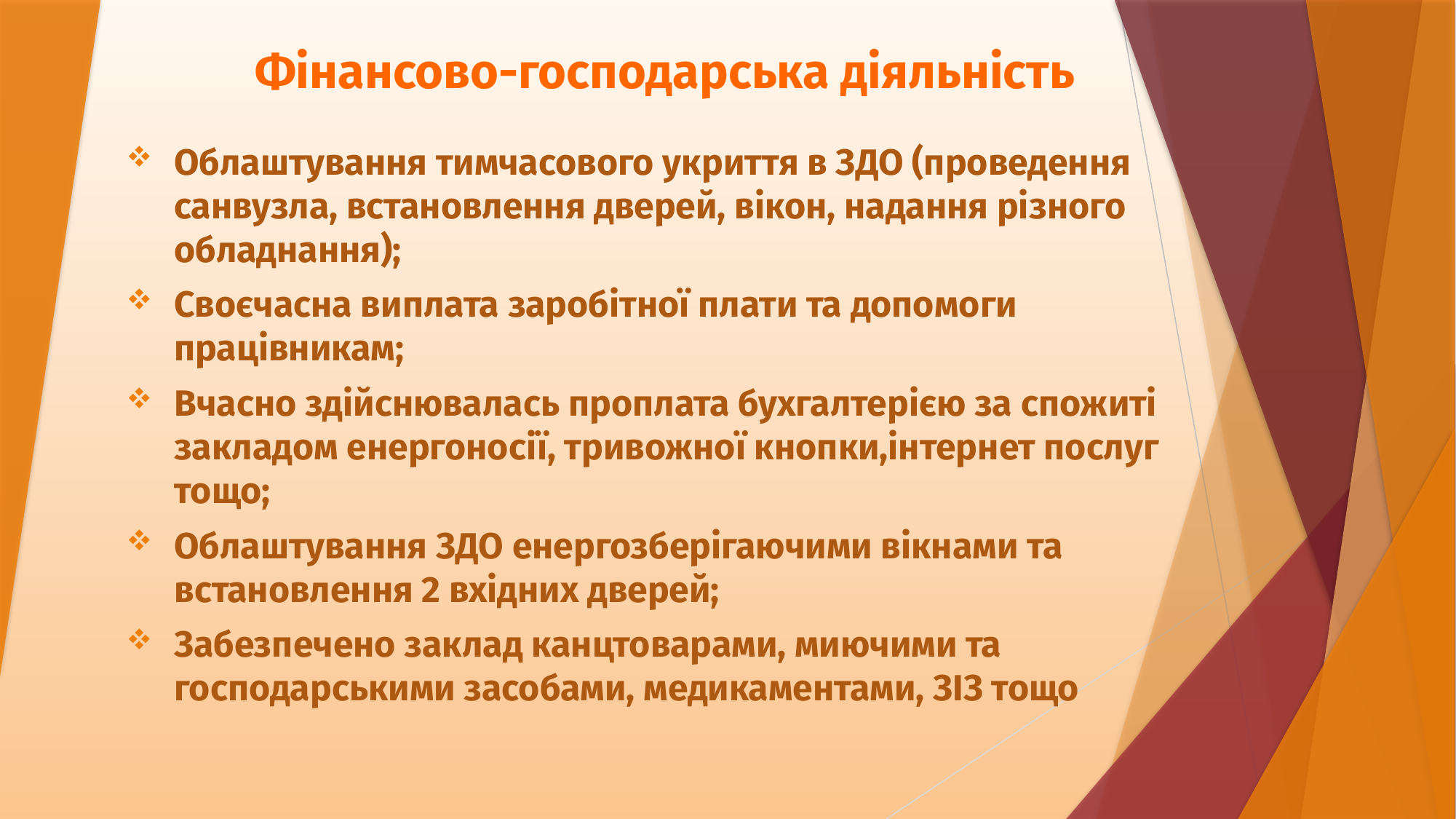

Фінансово-господарська діяльність
Облаштування тимчасового укриття в ЗДО (проведення санвузла, встановлення дверей, вікон, надання різного обладнання);
Своєчасна виплата заробітної плати та допомоги працівникам;
Вчасно здійснювалась проплата бухгалтерією за спожиті закладом енергоносії, тривожної кнопки,інтернет послуг тощо;
Облаштування ЗДО енергозберігаючими вікнами та встановлення 2 вхідних дверей;
Забезпечено заклад канцтоварами, миючими та господарськими засобами, медикаментами, ЗІЗ тощо